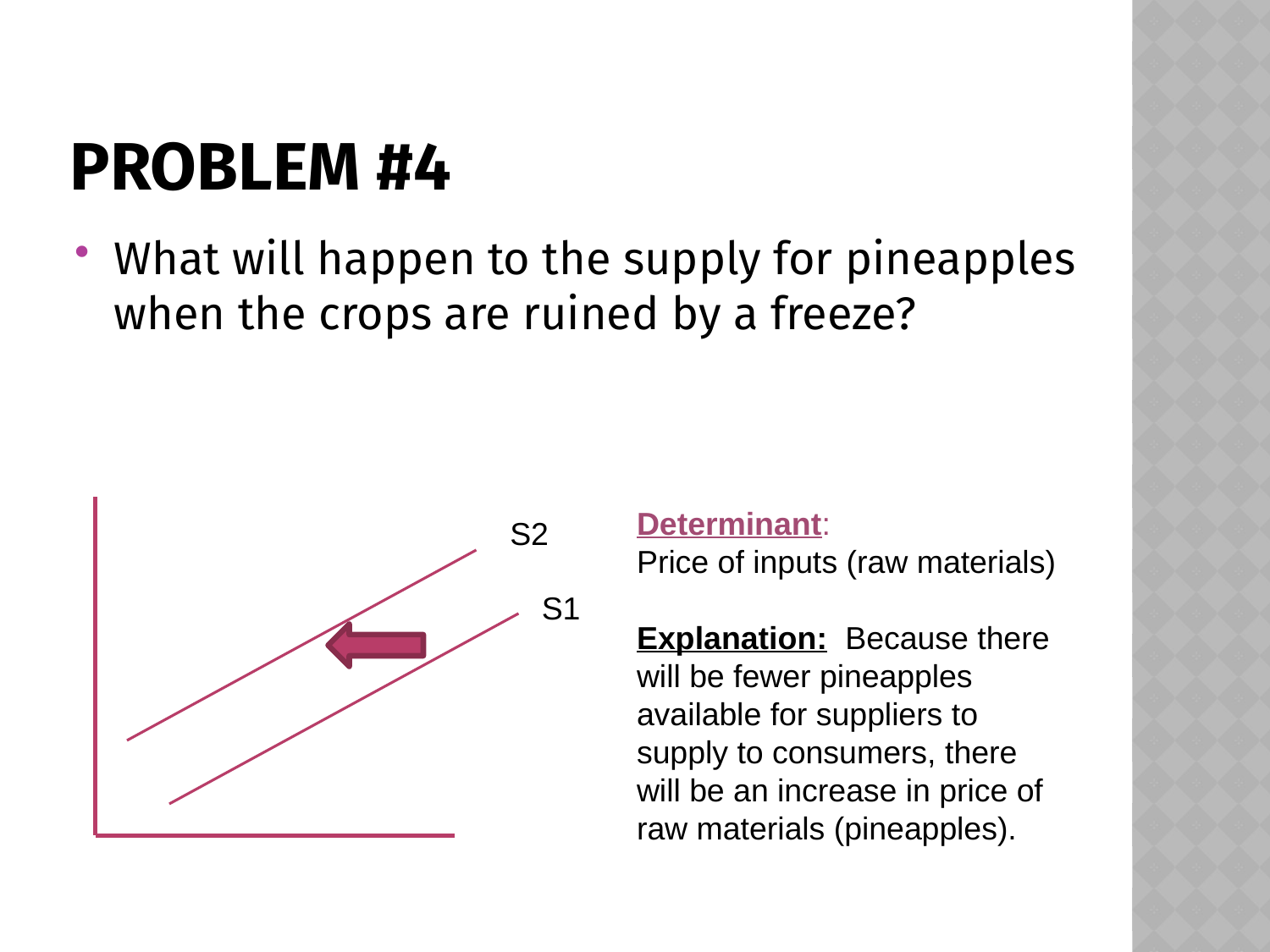

# Problem #4
What will happen to the supply for pineapples when the crops are ruined by a freeze?
Determinant:
Price of inputs (raw materials)

Explanation:  Because there will be fewer pineapples available for suppliers to supply to consumers, there will be an increase in price of raw materials (pineapples).
S2
S1